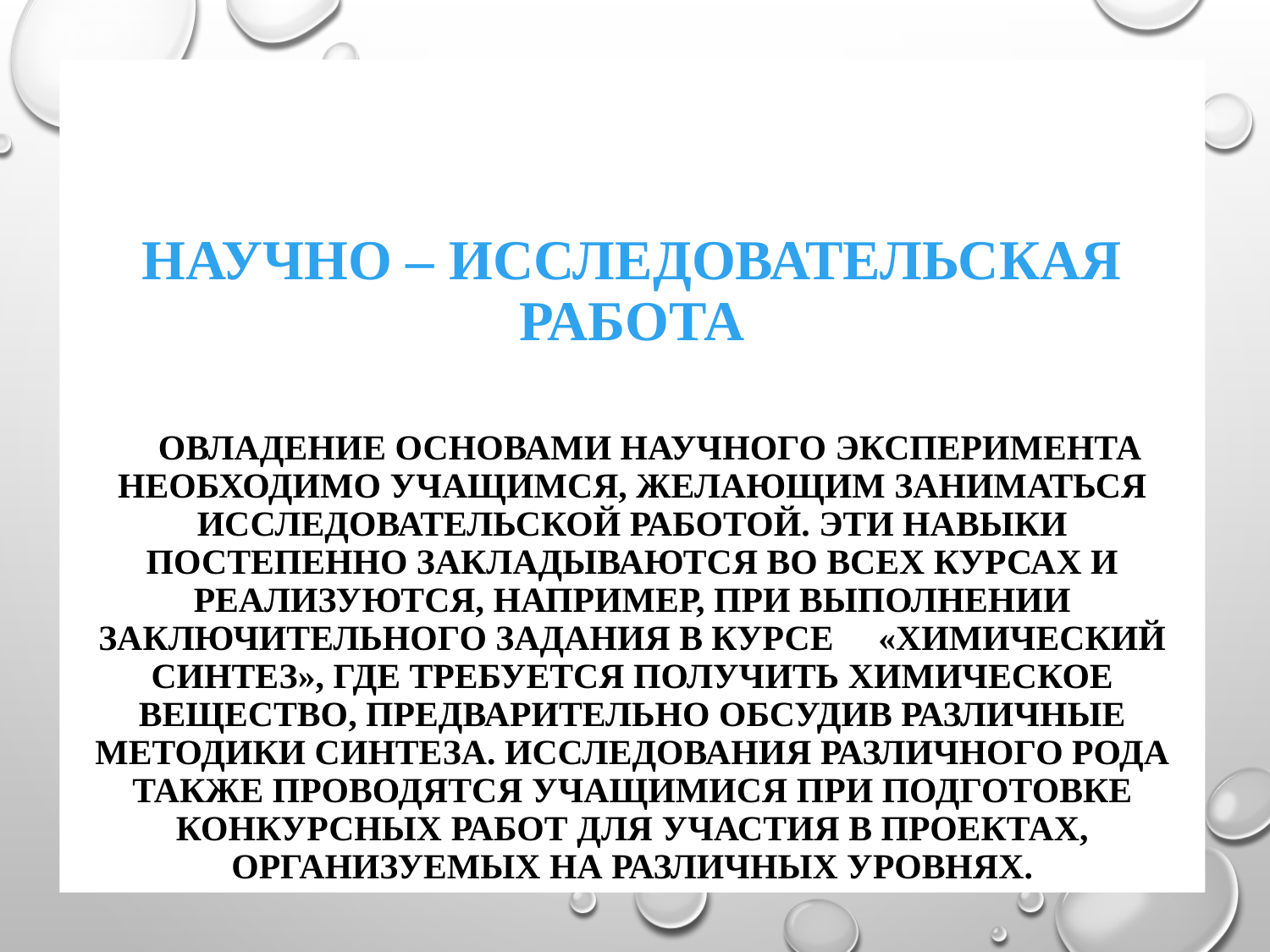

# Научно – исследовательская работа Овладение основами научного эксперимента необходимо учащимся, желающим заниматься исследовательской работой. Эти навыки постепенно закладываются во всех курсах и реализуются, например, при выполнении заключительного задания в курсе     «Химический синтез», где требуется получить химическое вещество, предварительно обсудив различные методики синтеза. Исследования различного рода также проводятся учащимися при подготовке конкурсных работ для участия в проектах, организуемых на различных уровнях.